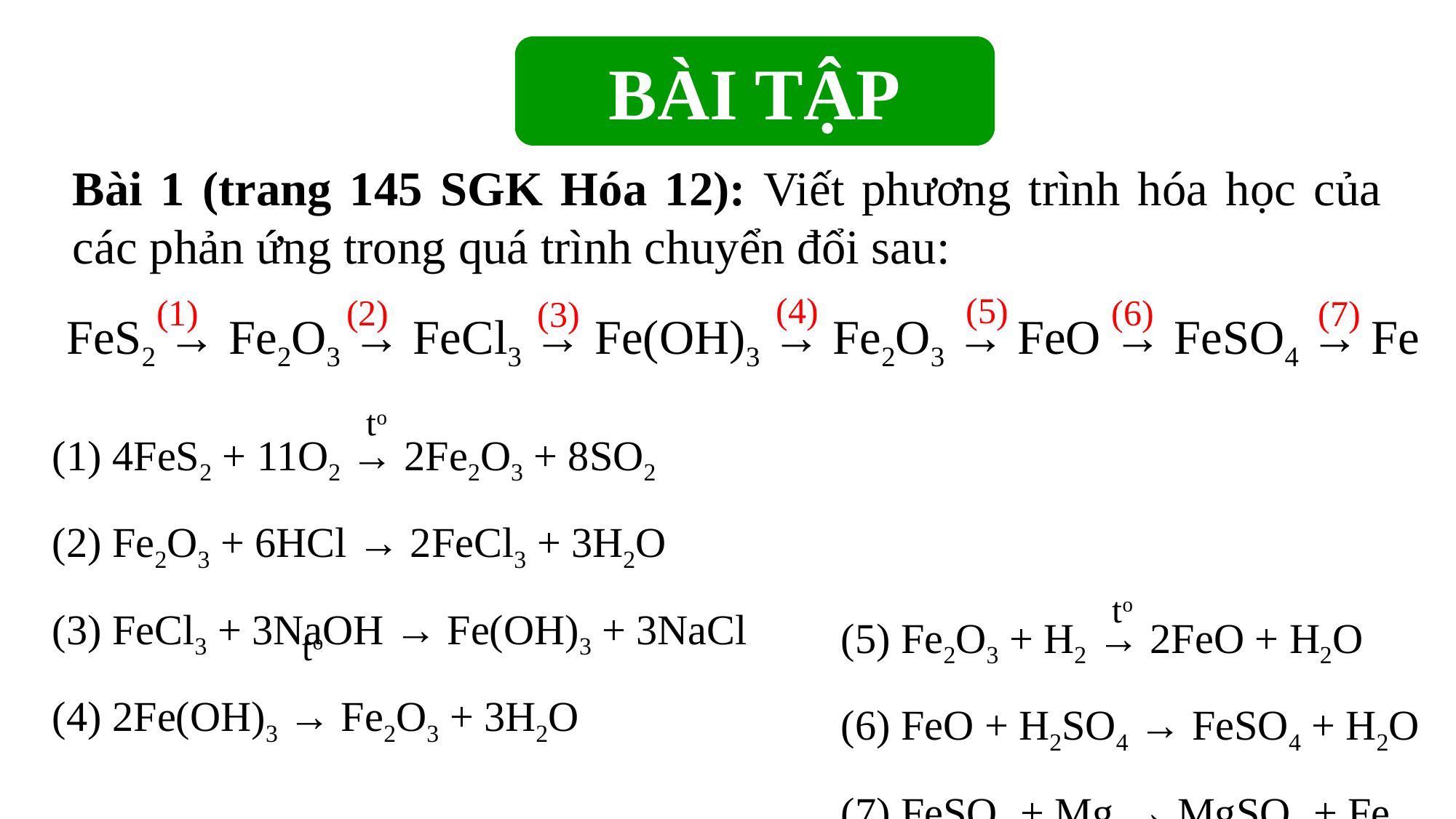

BÀI TẬP
Bài 1 (trang 145 SGK Hóa 12): Viết phương trình hóa học của các phản ứng trong quá trình chuyển đổi sau:
(4)
(5)
(1)
(2)
(6)
(7)
(3)
FeS2 → Fe2O3 → FeCl3 → Fe(OH)3 → Fe2O3 → FeO → FeSO4 → Fe
(1) 4FeS2 + 11O2 → 2Fe2O3 + 8SO2
(2) Fe2O3 + 6HCl → 2FeCl3 + 3H2O
(3) FeCl3 + 3NaOH → Fe(OH)3 + 3NaCl
(4) 2Fe(OH)3 → Fe2O3 + 3H2O
to
(5) Fe2O3 + H2 → 2FeO + H2O
(6) FeO + H2SO4 → FeSO4 + H2O
(7) FeSO4 + Mg → MgSO4 + Fe
to
to